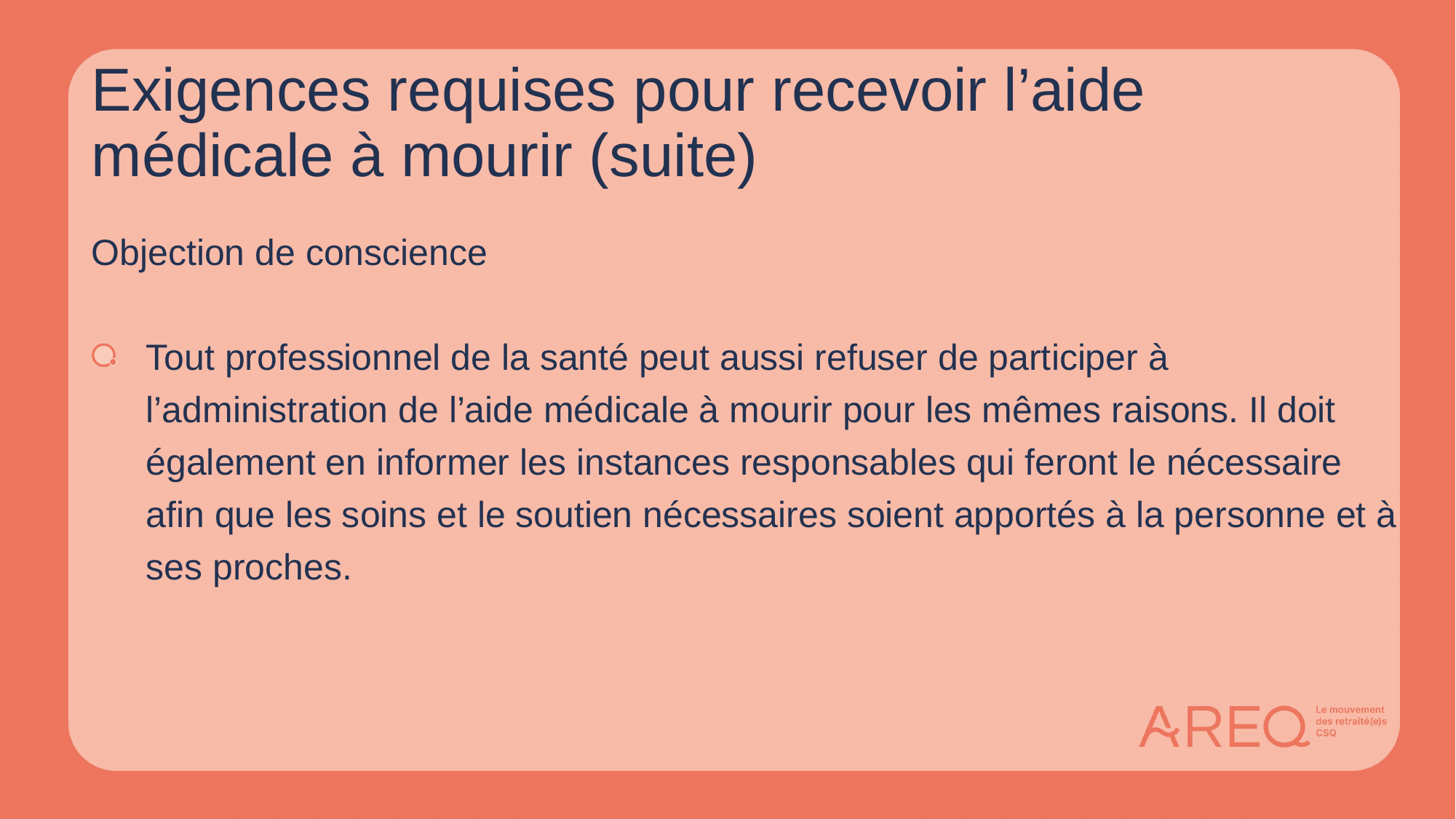

# Exigences requises pour recevoir l’aide médicale à mourir (suite)
Objection de conscience

Tout professionnel de la santé peut aussi refuser de participer à l’administration de l’aide médicale à mourir pour les mêmes raisons. Il doit également en informer les instances responsables qui feront le nécessaire afin que les soins et le soutien nécessaires soient apportés à la personne et à ses proches.